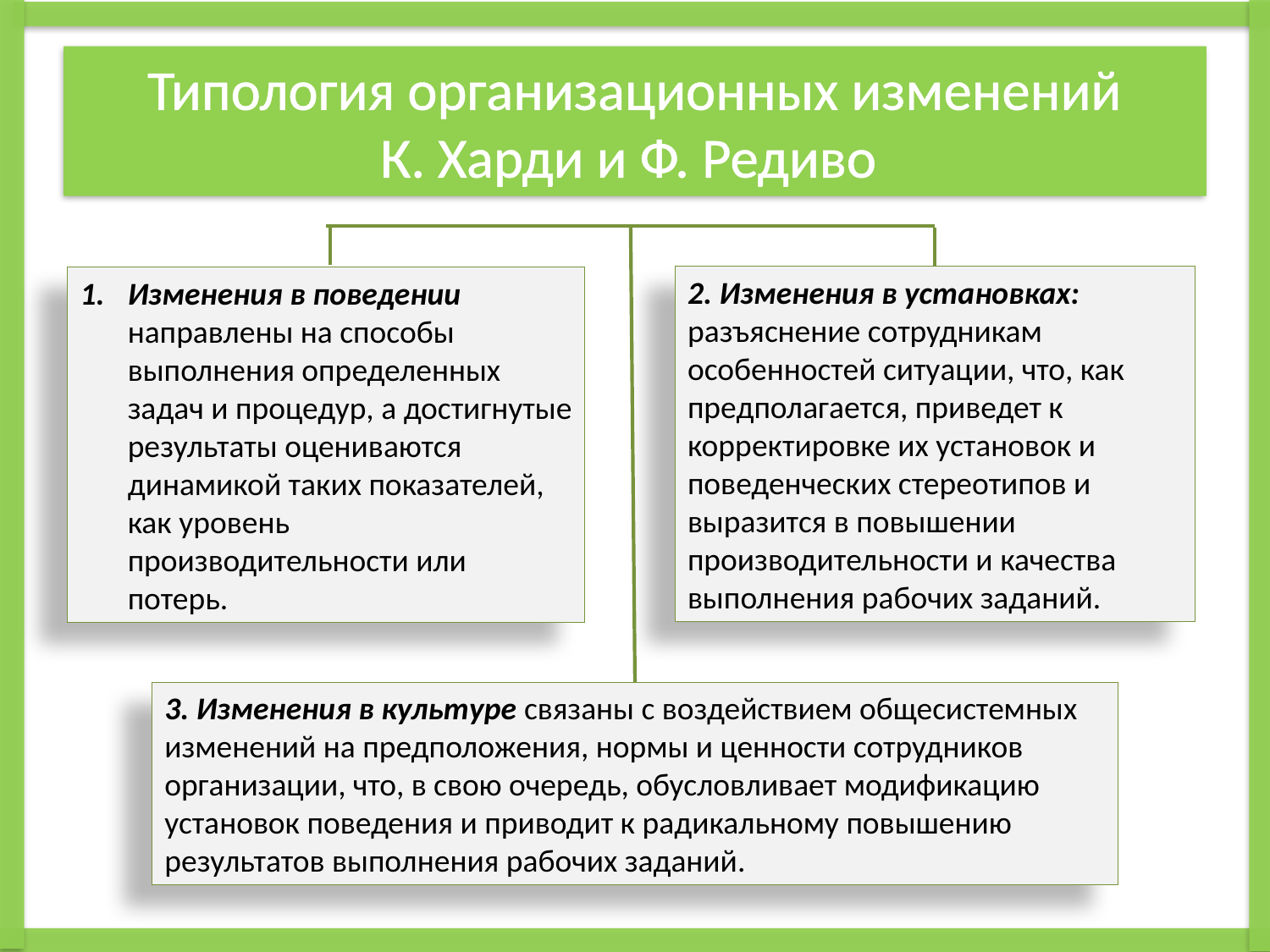

# Типология организационных изменений К. Харди и Ф. Редиво
2. Изменения в установках: разъяснение сотрудникам особенностей ситуации, что, как предполагается, приведет к корректировке их установок и поведенческих стереотипов и выразится в повышении производительности и качества выполнения рабочих заданий.
Изменения в поведении направлены на способы выполнения определенных задач и процедур, а достигнутые результаты оцениваются динамикой таких показателей, как уровень производительности или потерь.

3. Изменения в культуре связаны с воздействием общесистемных изменений на предположения, нормы и ценности сотрудников организации, что, в свою очередь, обусловливает модификацию установок поведения и приводит к радикальному повышению результатов выполнения рабочих заданий.